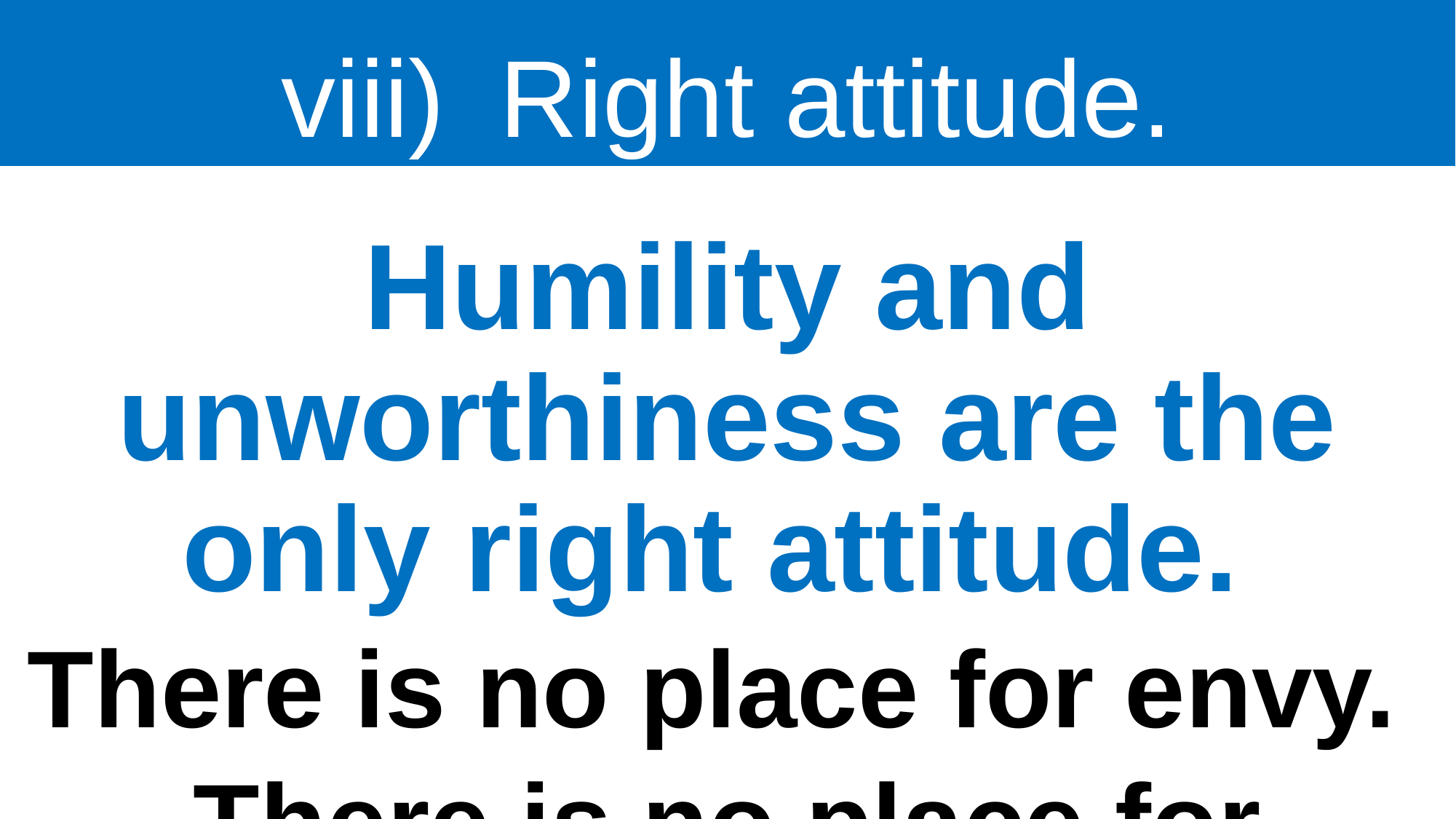

viii)	Right attitude.
Humility and unworthiness are the only right attitude.
There is no place for envy.
There is no place for jealousy.